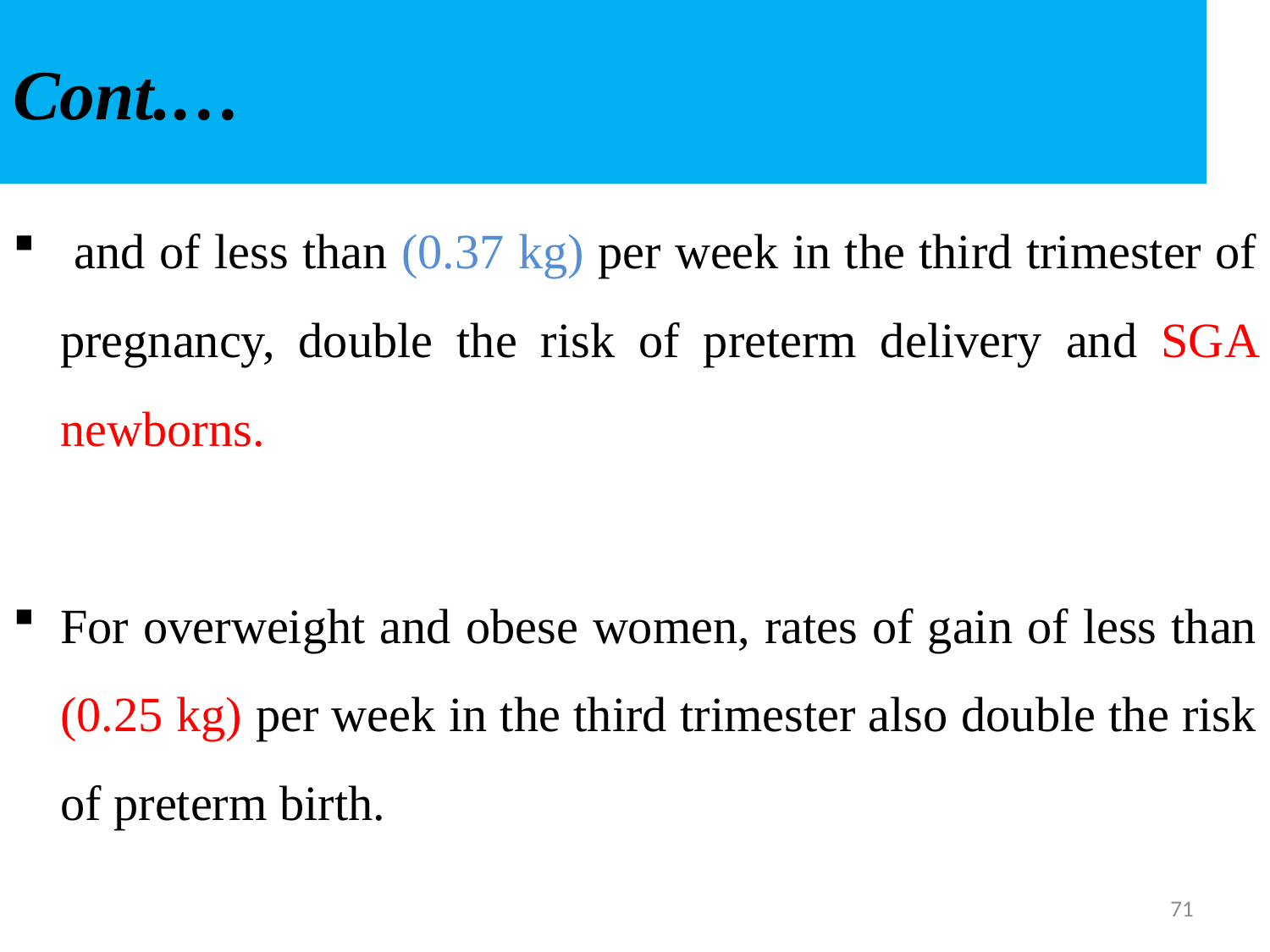

# Cont.…
 and of less than (0.37 kg) per week in the third trimester of pregnancy, double the risk of preterm delivery and SGA newborns.

For overweight and obese women, rates of gain of less than (0.25 kg) per week in the third trimester also double the risk of preterm birth.

71